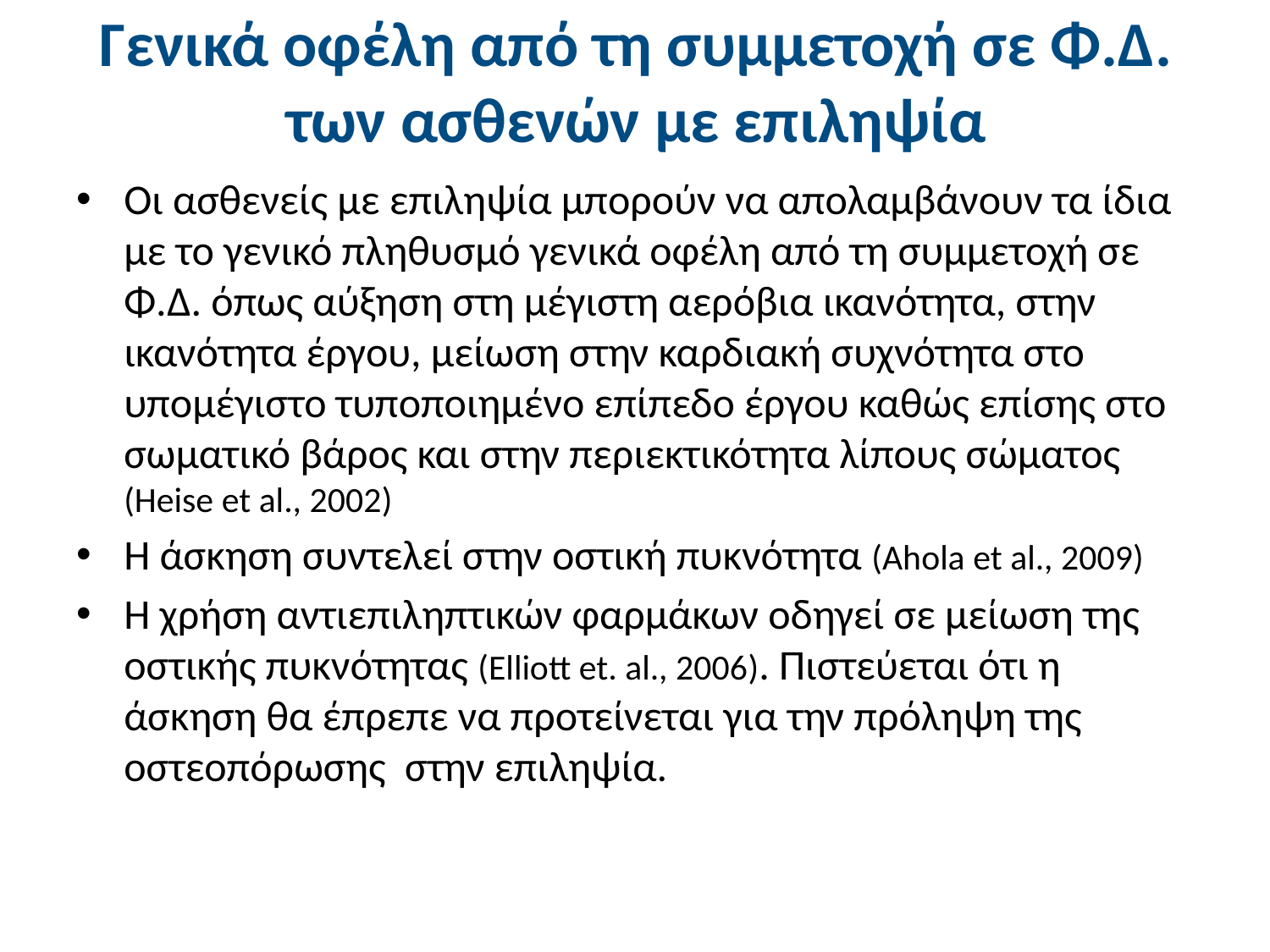

# Γενικά οφέλη από τη συμμετοχή σε Φ.Δ. των ασθενών με επιληψία
Οι ασθενείς με επιληψία μπορούν να απολαμβάνουν τα ίδια με το γενικό πληθυσμό γενικά οφέλη από τη συμμετοχή σε Φ.Δ. όπως αύξηση στη μέγιστη αερόβια ικανότητα, στην ικανότητα έργου, μείωση στην καρδιακή συχνότητα στο υπομέγιστο τυποποιημένο επίπεδο έργου καθώς επίσης στο σωματικό βάρος και στην περιεκτικότητα λίπους σώματος (Heise et al., 2002)
Η άσκηση συντελεί στην οστική πυκνότητα (Ahola et al., 2009)
H χρήση αντιεπιληπτικών φαρμάκων οδηγεί σε μείωση της οστικής πυκνότητας (Elliott et. al., 2006). Πιστεύεται ότι η άσκηση θα έπρεπε να προτείνεται για την πρόληψη της οστεοπόρωσης  στην επιληψία.